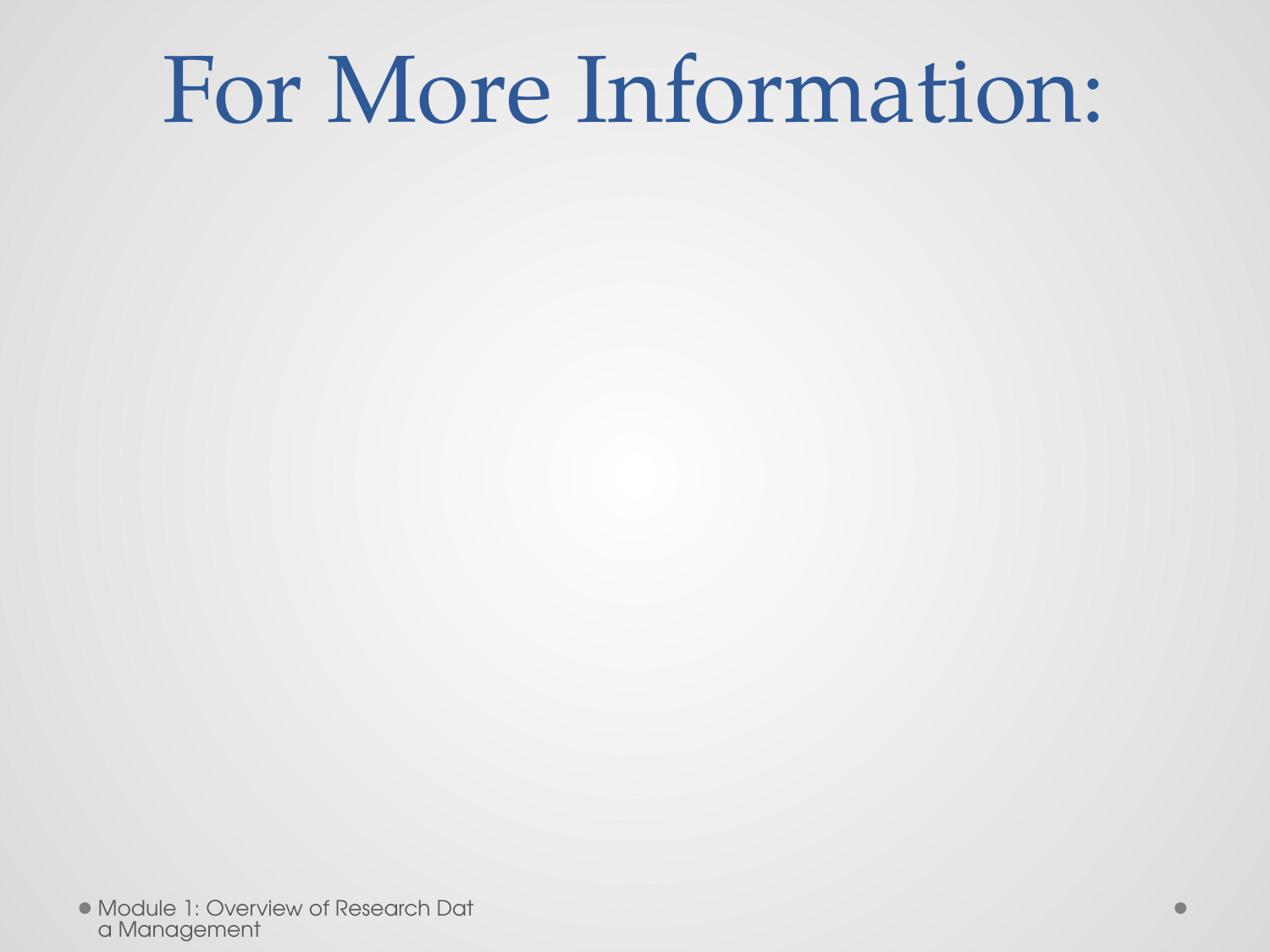

# For More Information:

Module 1: Overview of Research Data Management